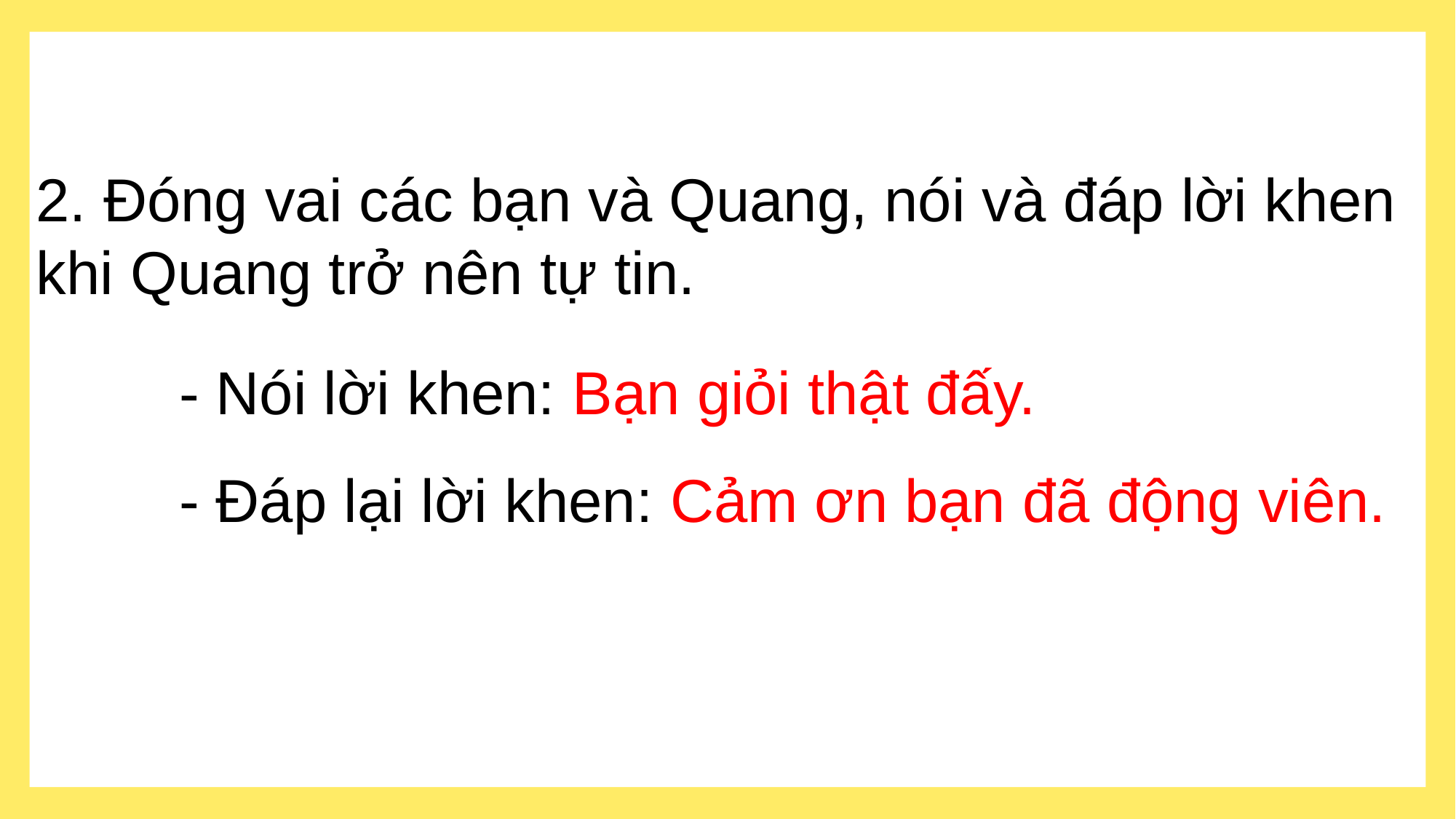

2. Đóng vai các bạn và Quang, nói và đáp lời khen khi Quang trở nên tự tin.
- Nói lời khen: Bạn giỏi thật đấy.
- Đáp lại lời khen: Cảm ơn bạn đã động viên.